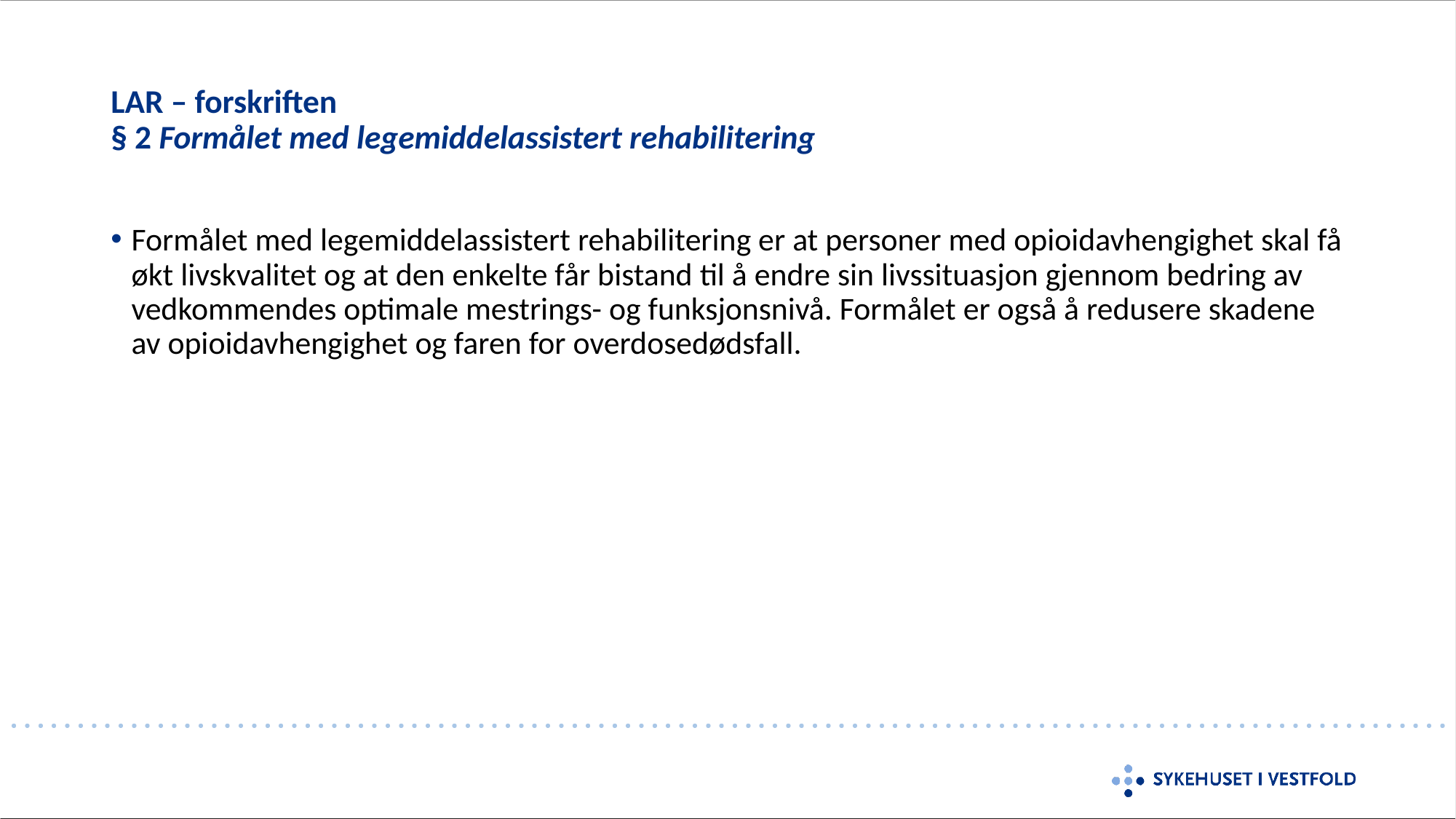

# LAR – forskriften § 2 Formålet med legemiddelassistert rehabilitering
Formålet med legemiddelassistert rehabilitering er at personer med opioidavhengighet skal få økt livskvalitet og at den enkelte får bistand til å endre sin livssituasjon gjennom bedring av vedkommendes optimale mestrings- og funksjonsnivå. Formålet er også å redusere skadene av opioidavhengighet og faren for overdosedødsfall.